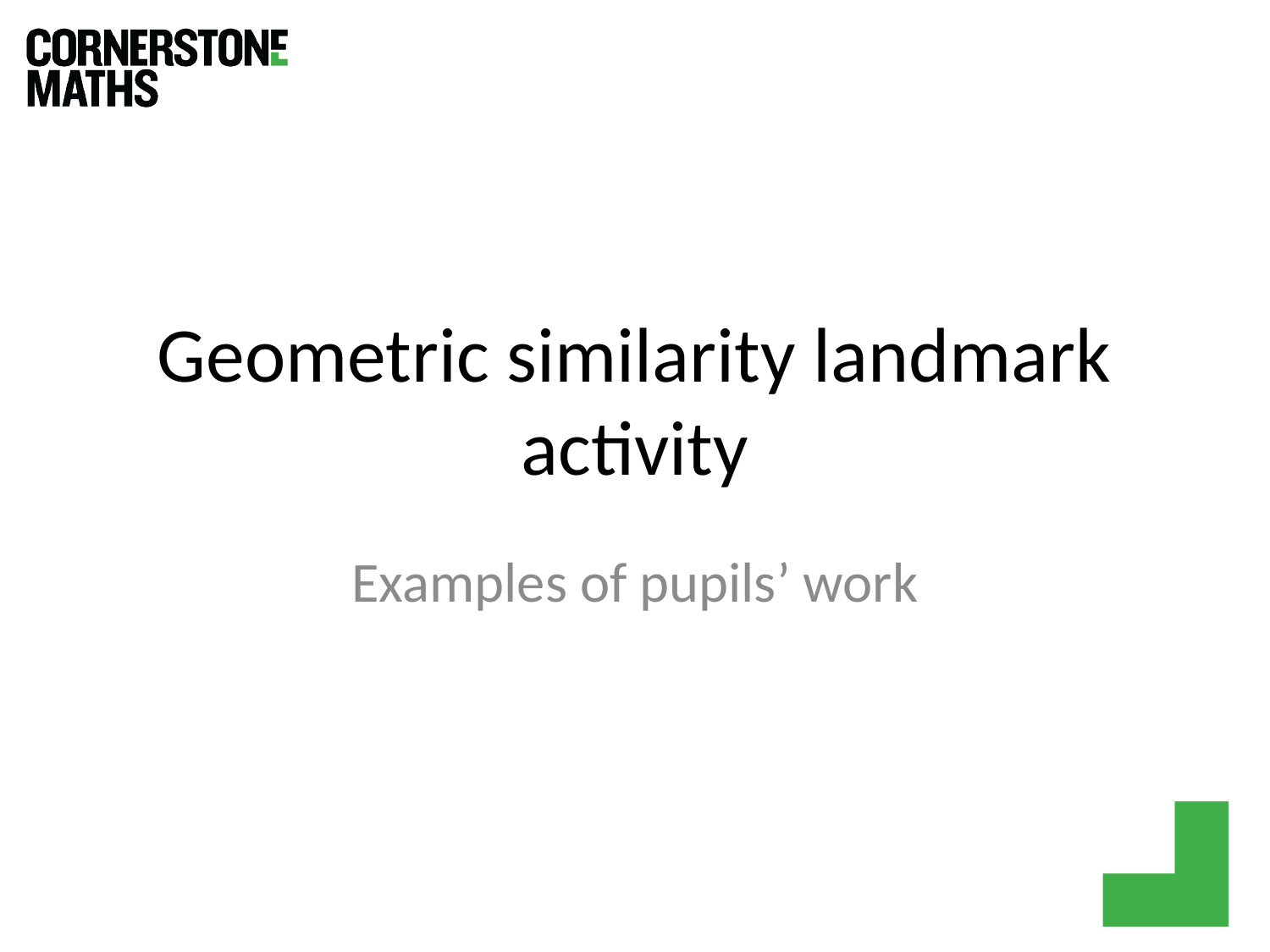

# Geometric similarity landmark activity
Examples of pupils’ work